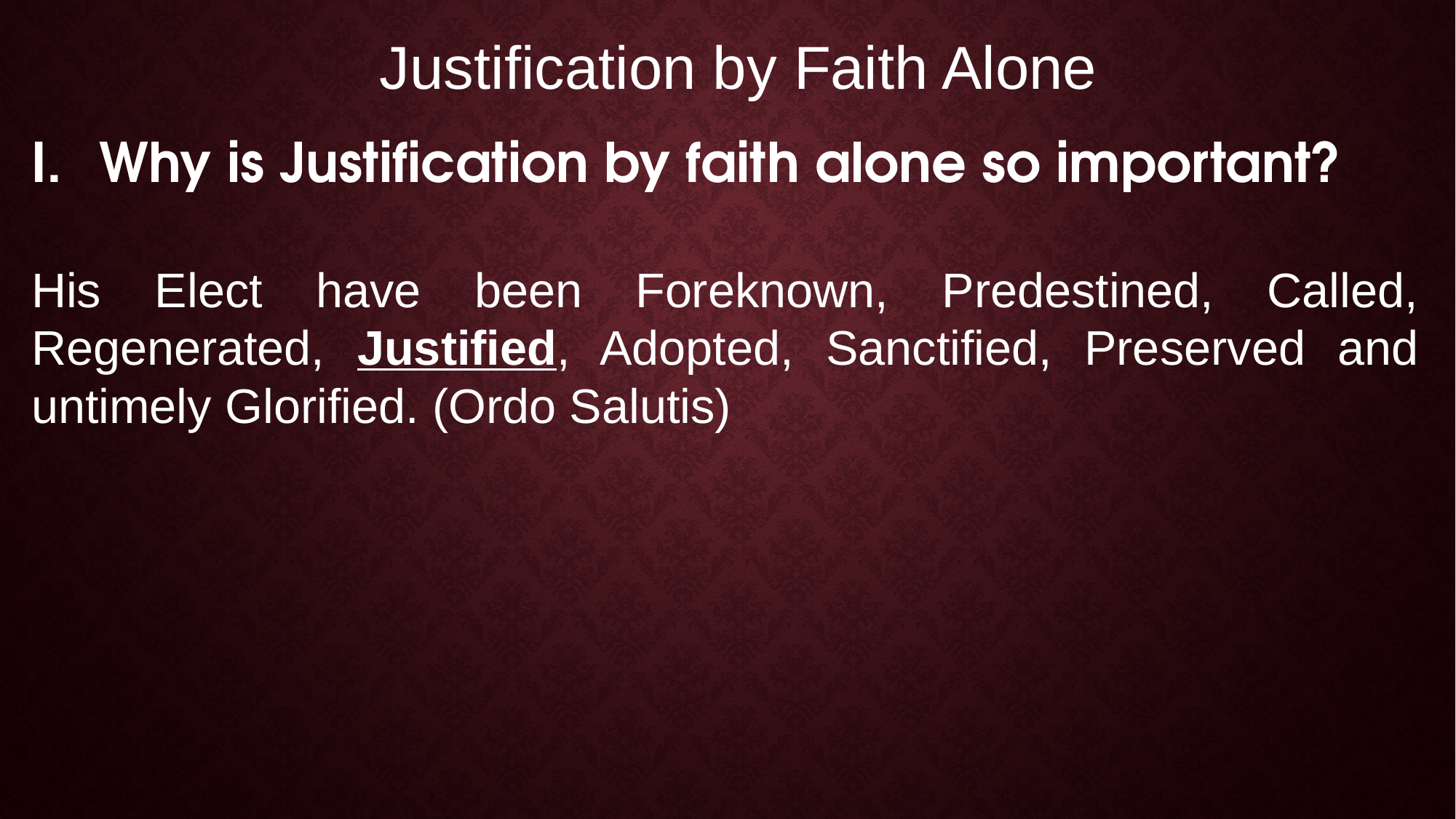

Justification by Faith Alone
Why is Justification by faith alone so important?

His Elect have been Foreknown, Predestined, Called, Regenerated, Justified, Adopted, Sanctified, Preserved and untimely Glorified. (Ordo Salutis)